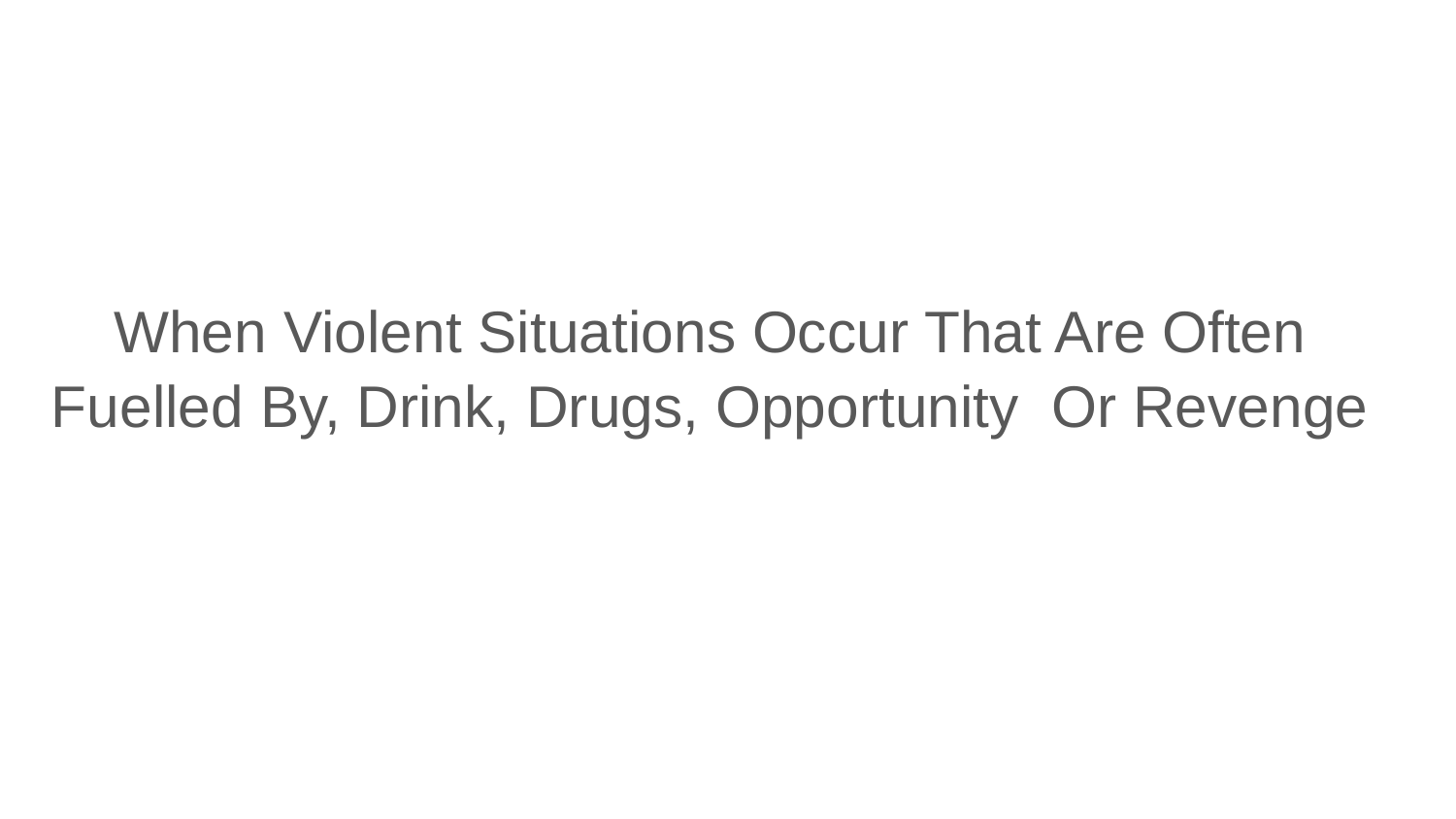

#
When Violent Situations Occur That Are Often Fuelled By, Drink, Drugs, Opportunity  Or Revenge